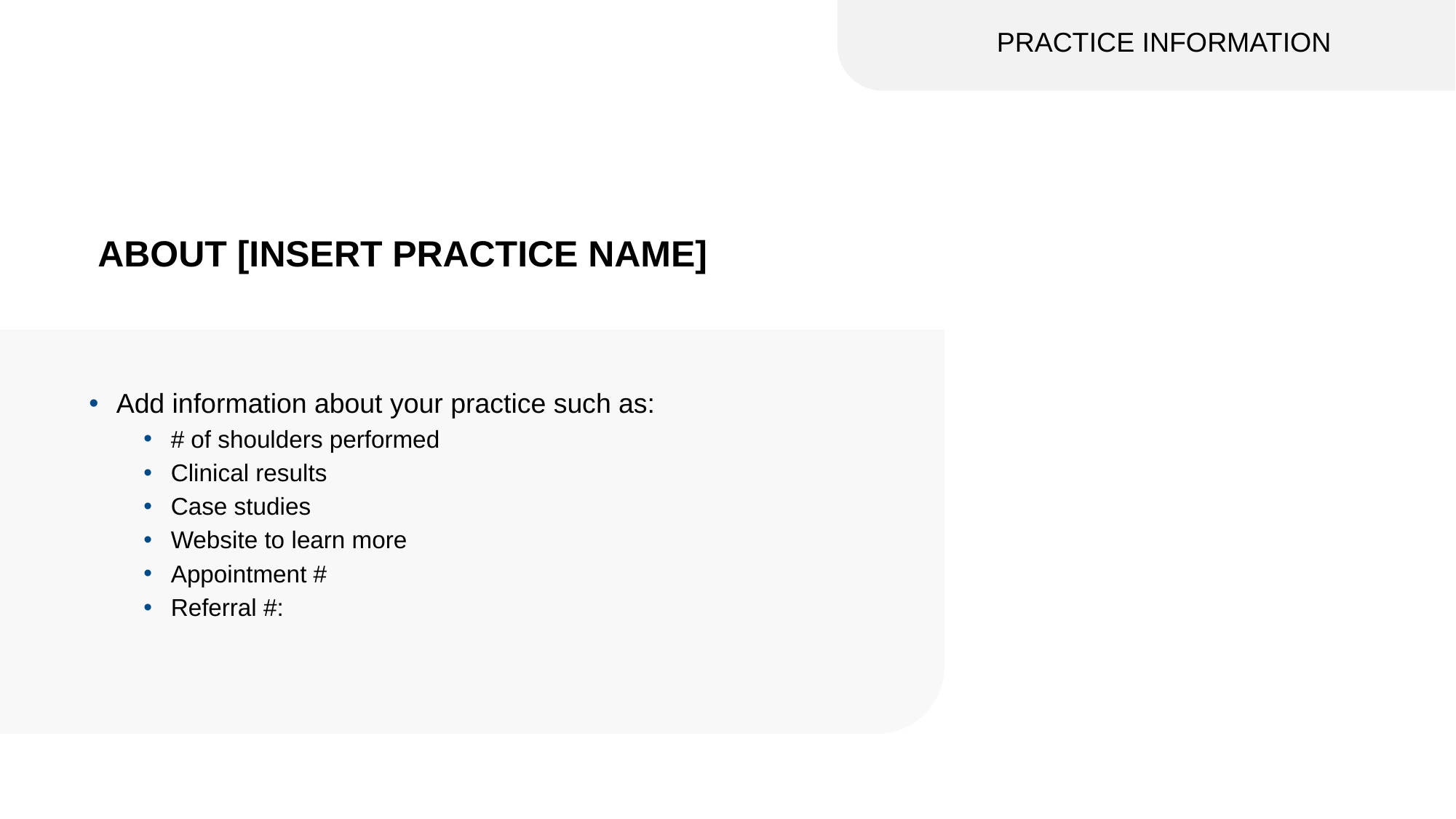

PRACTICE INFORMATION

ABOUT [INSERT PRACTICE NAME]

Add information about your practice such as:
# of shoulders performed
Clinical results
Case studies
Website to learn more
Appointment #
Referral #: